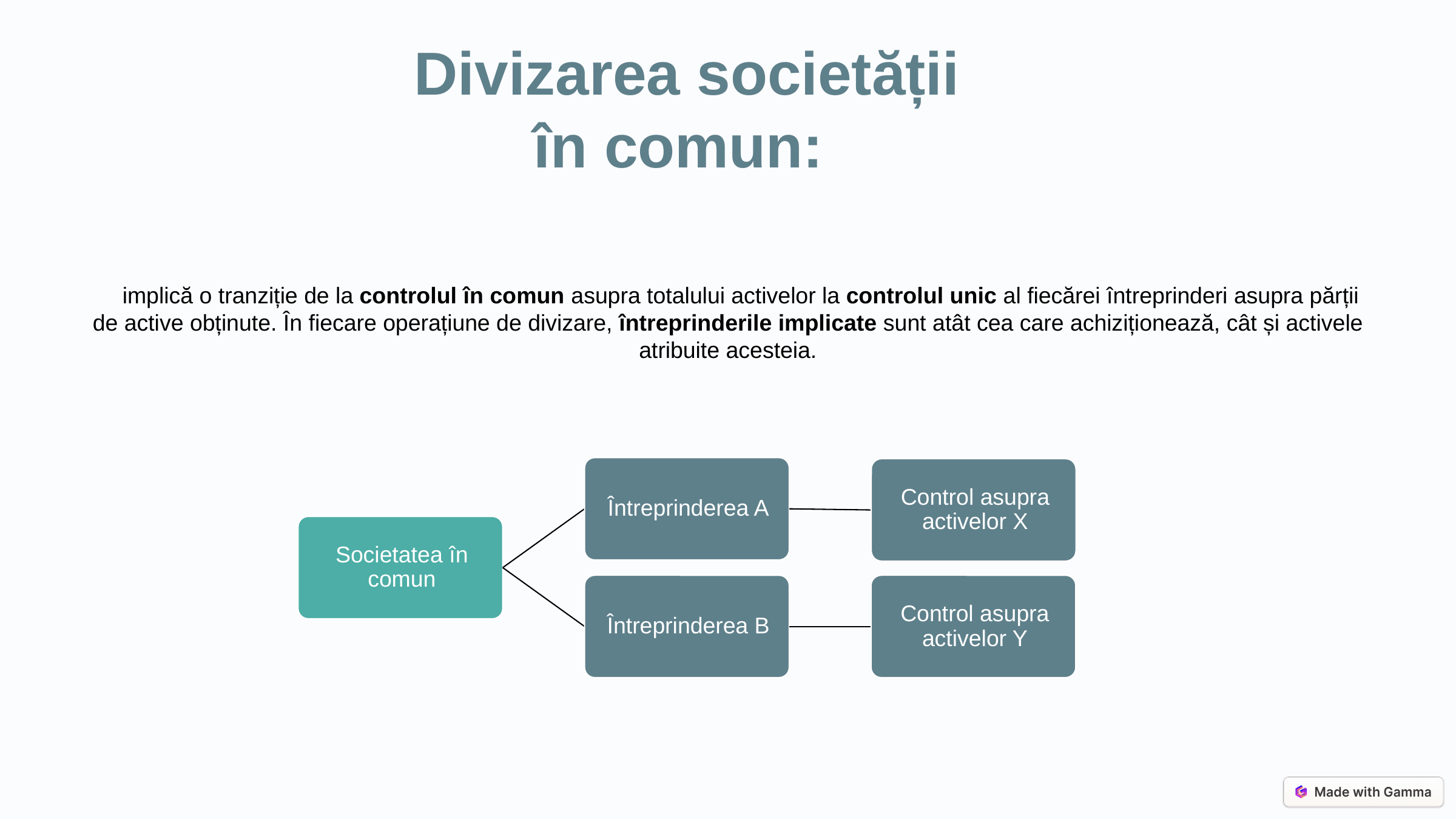

Divizarea societății în comun:
    implică o tranziție de la controlul în comun asupra totalului activelor la controlul unic al fiecărei întreprinderi asupra părții de active obținute. În fiecare operațiune de divizare, întreprinderile implicate sunt atât cea care achiziționează, cât și activele atribuite acesteia.
Societatea în comun

Întreprinderea A

Control asupra activelor X

Întreprinderea B

Control asupra activelor Y